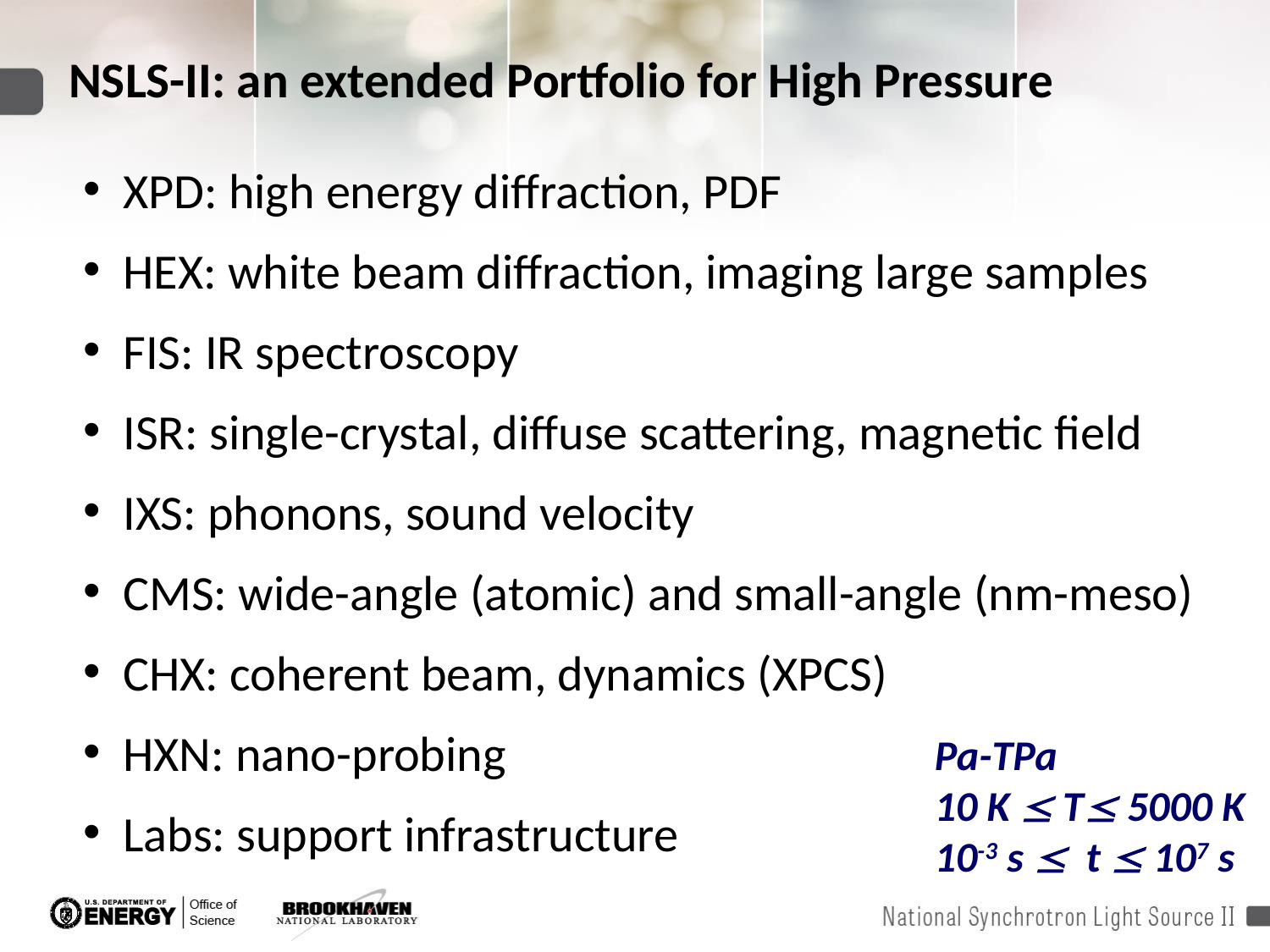

NSLS-II: an extended Portfolio for High Pressure
XPD: high energy diffraction, PDF
HEX: white beam diffraction, imaging large samples
FIS: IR spectroscopy
ISR: single-crystal, diffuse scattering, magnetic field
IXS: phonons, sound velocity
CMS: wide-angle (atomic) and small-angle (nm-meso)
CHX: coherent beam, dynamics (XPCS)
HXN: nano-probing
Labs: support infrastructure
Pa-TPa
10 K ≤ T≤ 5000 K
10-3 s ≤  t ≤ 107 s